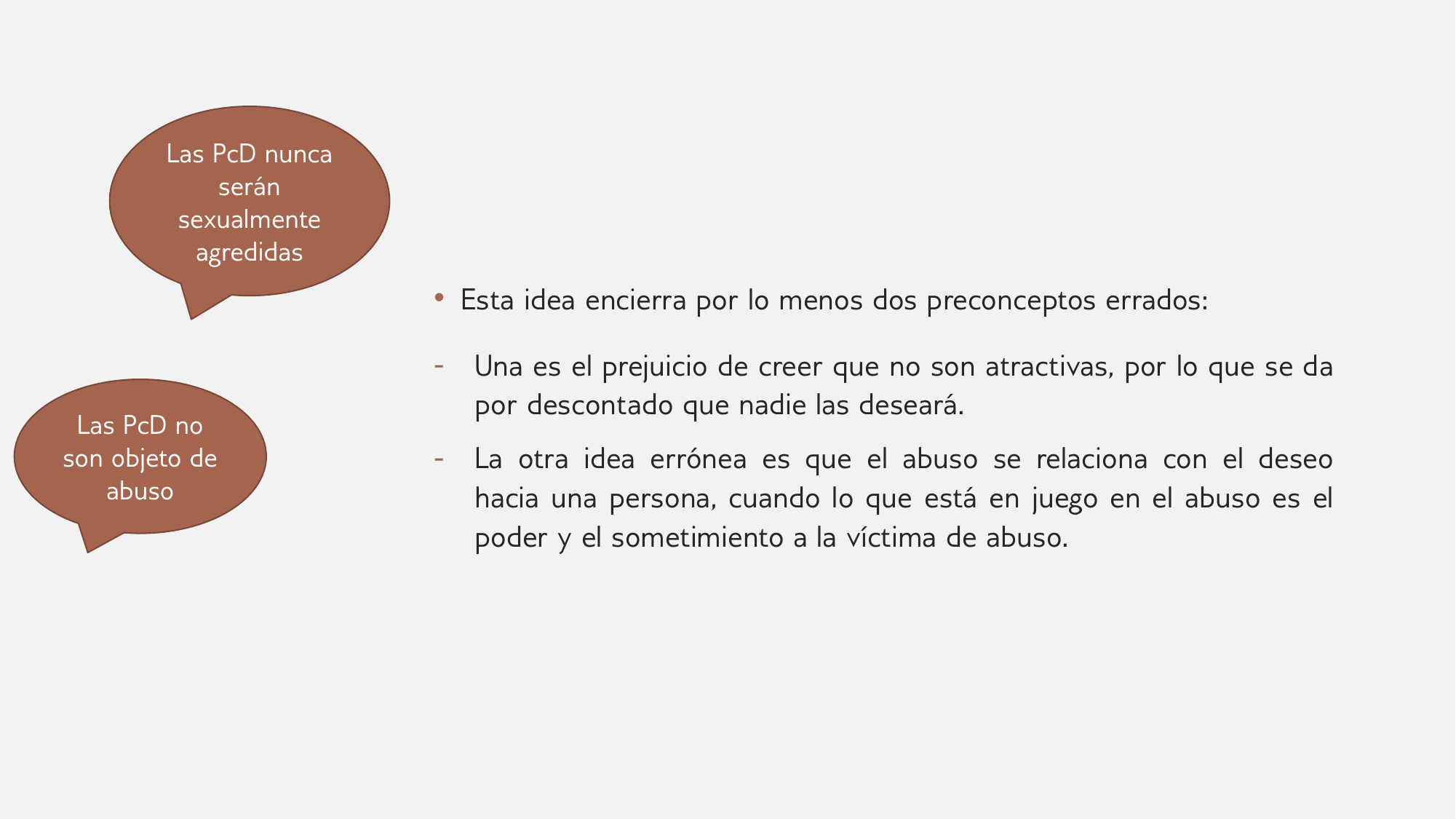

Las PcD nunca serán sexualmente agredidas
Esta idea encierra por lo menos dos preconceptos errados:
Una es el prejuicio de creer que no son atractivas, por lo que se da por descontado que nadie las deseará.
La otra idea errónea es que el abuso se relaciona con el deseo hacia una persona, cuando lo que está en juego en el abuso es el poder y el sometimiento a la víctima de abuso.

Las PcD no son objeto de abuso